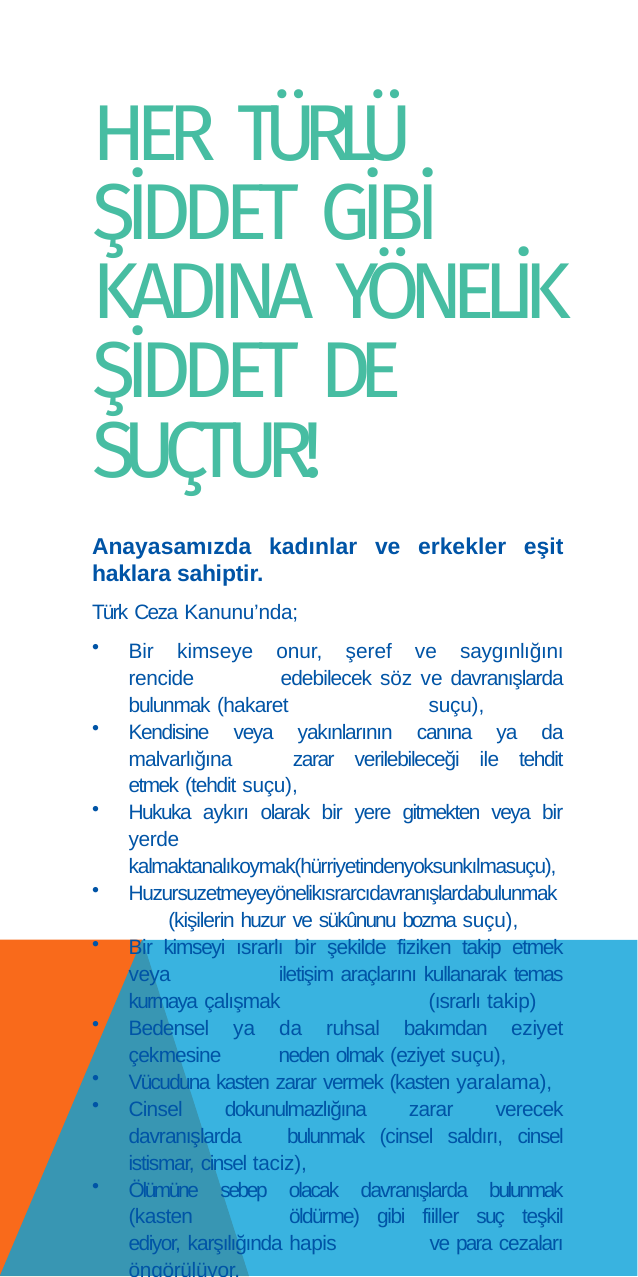

# HER TÜRLÜ ŞİDDET GİBİ KADINA YÖNELİK ŞİDDET DE SUÇTUR!
Anayasamızda kadınlar ve erkekler eşit haklara sahiptir.
Türk Ceza Kanunu’nda;
Bir kimseye onur, şeref ve saygınlığını rencide 	edebilecek söz ve davranışlarda bulunmak (hakaret 	suçu),
Kendisine veya yakınlarının canına ya da malvarlığına 	zarar verilebileceği ile tehdit etmek (tehdit suçu),
Hukuka aykırı olarak bir yere gitmekten veya bir yerde 	kalmaktanalıkoymak(hürriyetindenyoksunkılmasuçu),
Huzursuzetmeyeyönelikısrarcıdavranışlardabulunmak 	(kişilerin huzur ve sükûnunu bozma suçu),
Bir kimseyi ısrarlı bir şekilde fiziken takip etmek veya 	iletişim araçlarını kullanarak temas kurmaya çalışmak 	(ısrarlı takip)
Bedensel ya da ruhsal bakımdan eziyet çekmesine 	neden olmak (eziyet suçu),
Vücuduna kasten zarar vermek (kasten yaralama),
Cinsel dokunulmazlığına zarar verecek davranışlarda 	bulunmak (cinsel saldırı, cinsel istismar, cinsel taciz),
Ölümüne sebep olacak davranışlarda bulunmak (kasten 	öldürme) gibi fiiller suç teşkil ediyor, karşılığında hapis 	ve para cezaları öngörülüyor.